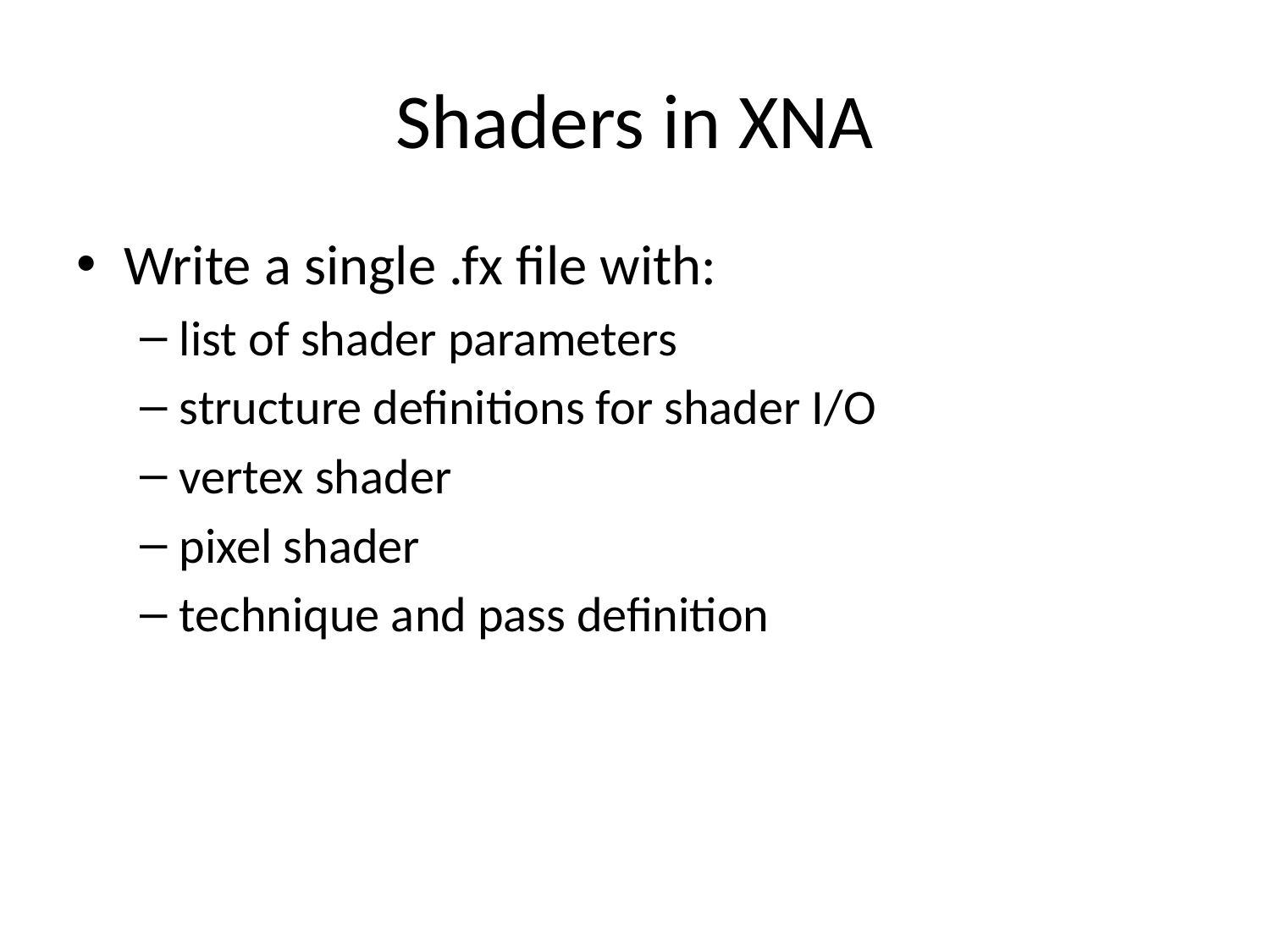

# Shaders in XNA
Write a single .fx file with:
list of shader parameters
structure definitions for shader I/O
vertex shader
pixel shader
technique and pass definition